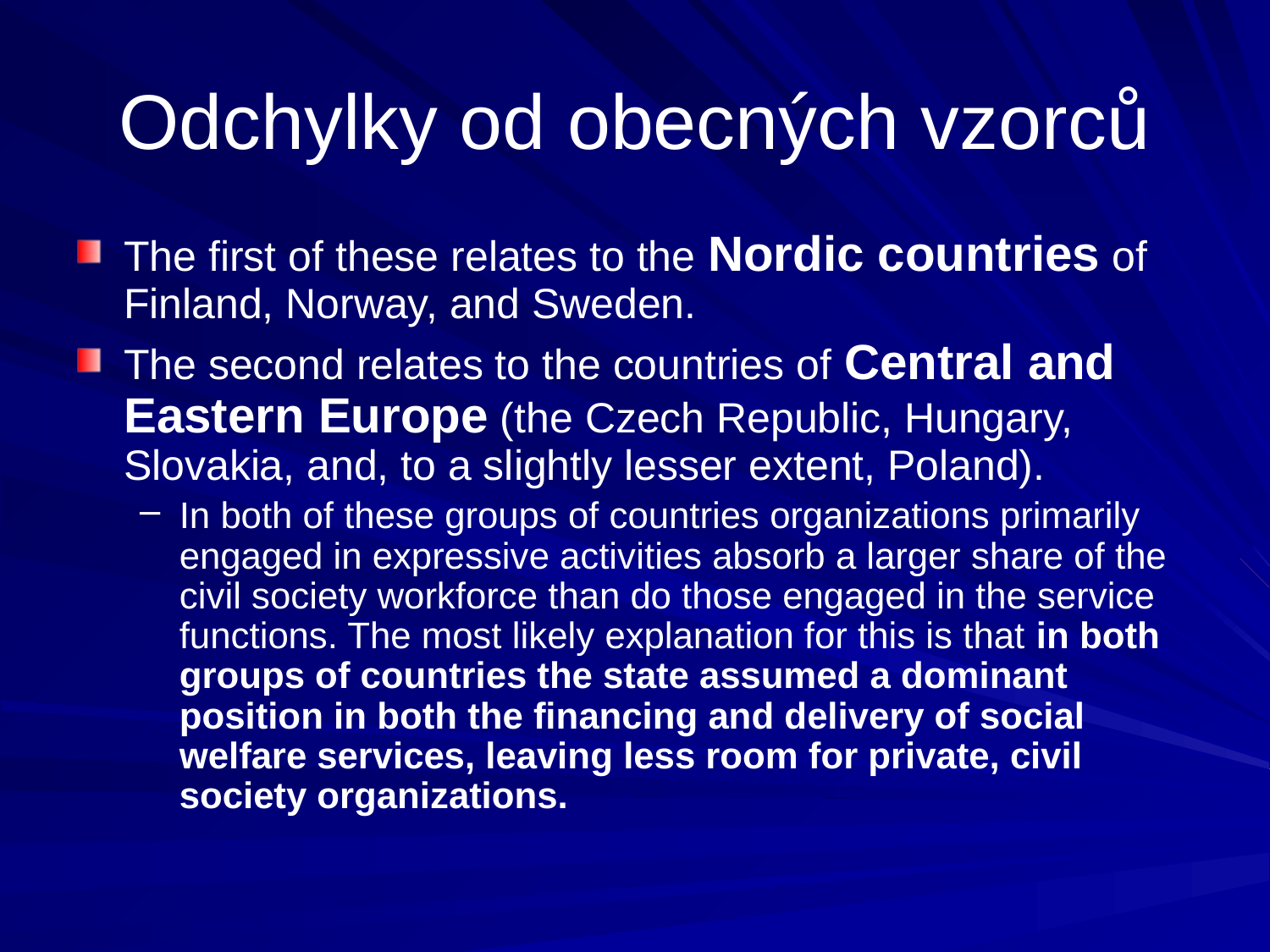

# Odchylky od obecných vzorců
The first of these relates to the Nordic countries of Finland, Norway, and Sweden.
The second relates to the countries of Central and Eastern Europe (the Czech Republic, Hungary, Slovakia, and, to a slightly lesser extent, Poland).
In both of these groups of countries organizations primarily engaged in expressive activities absorb a larger share of the civil society workforce than do those engaged in the service functions. The most likely explanation for this is that in both groups of countries the state assumed a dominant position in both the financing and delivery of social welfare services, leaving less room for private, civil society organizations.